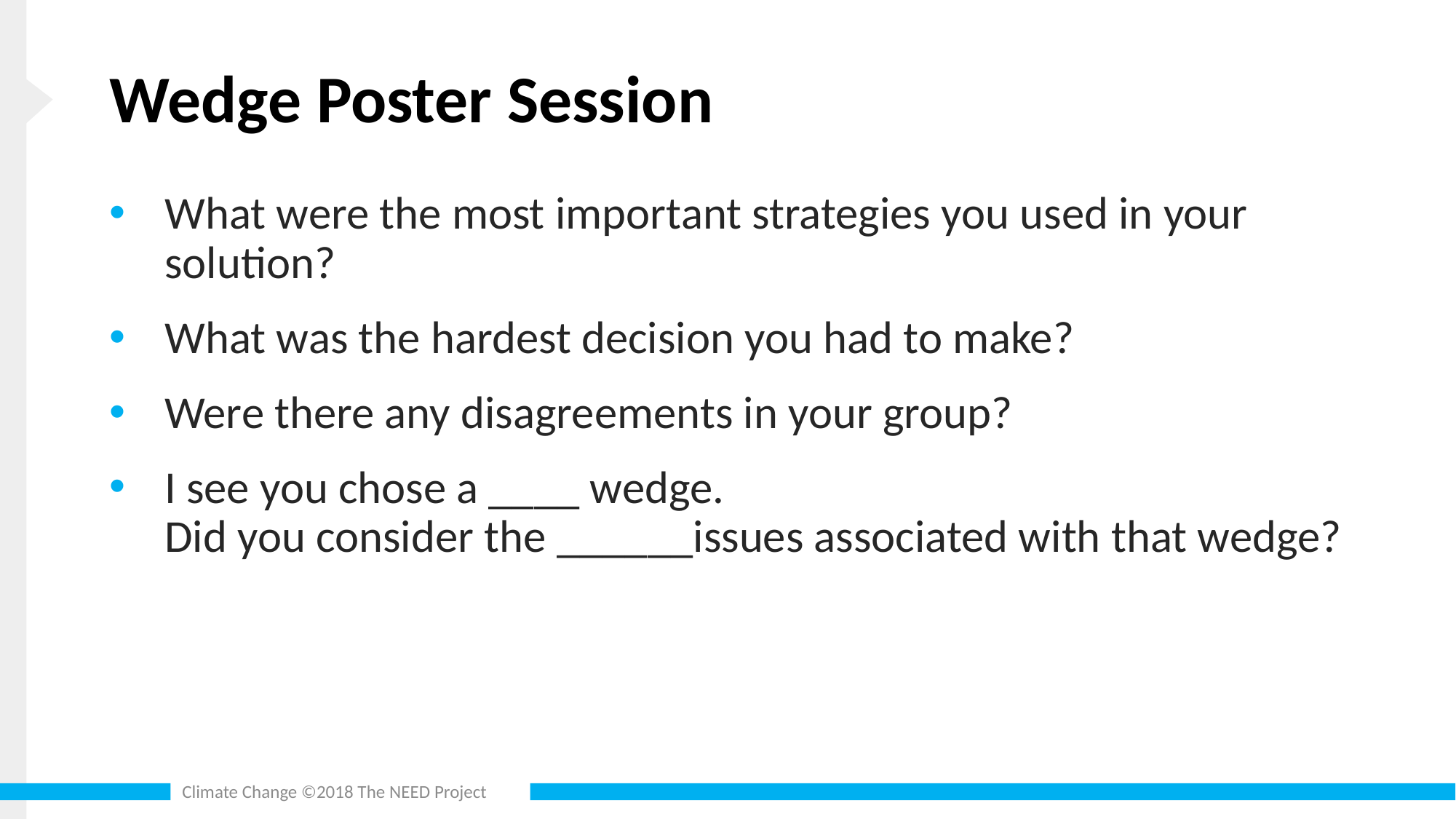

# Wedge Poster Session
What were the most important strategies you used in your solution?
What was the hardest decision you had to make?
Were there any disagreements in your group?
I see you chose a ____ wedge.
Did you consider the ______issues associated with that wedge?

Climate Change ©2018 The NEED Project